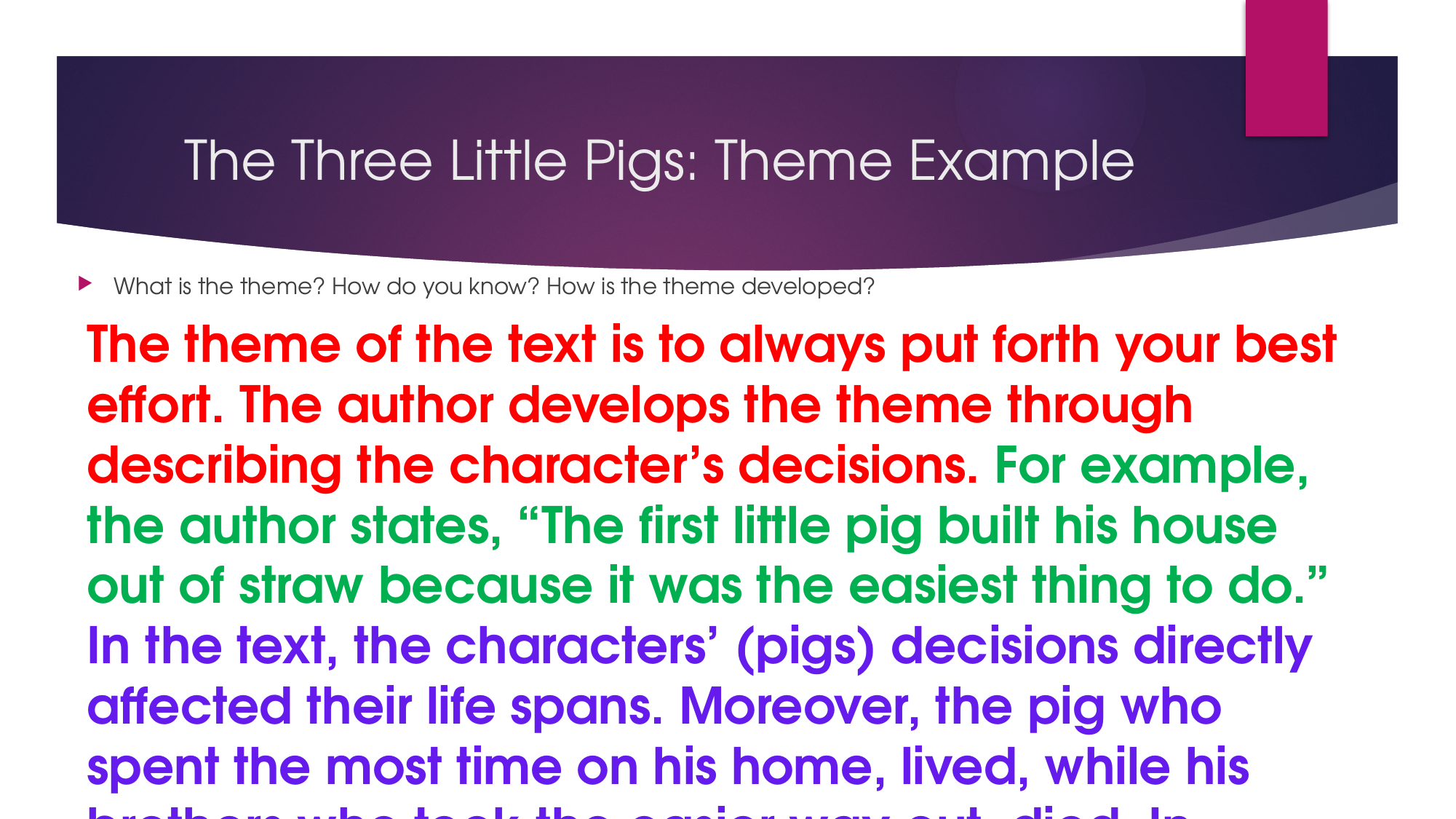

# The Three Little Pigs: Theme Example
What is the theme? How do you know? How is the theme developed?
The theme of the text is to always put forth your best effort. The author develops the theme through describing the character’s decisions. For example, the author states, “The first little pig built his house out of straw because it was the easiest thing to do.” In the text, the characters’ (pigs) decisions directly affected their life spans. Moreover, the pig who spent the most time on his home, lived, while his brothers who took the easier way out, died. In conclusion, the author develops the theme through allowing the reader to see the decision of each character and the immediate effect of their actions.